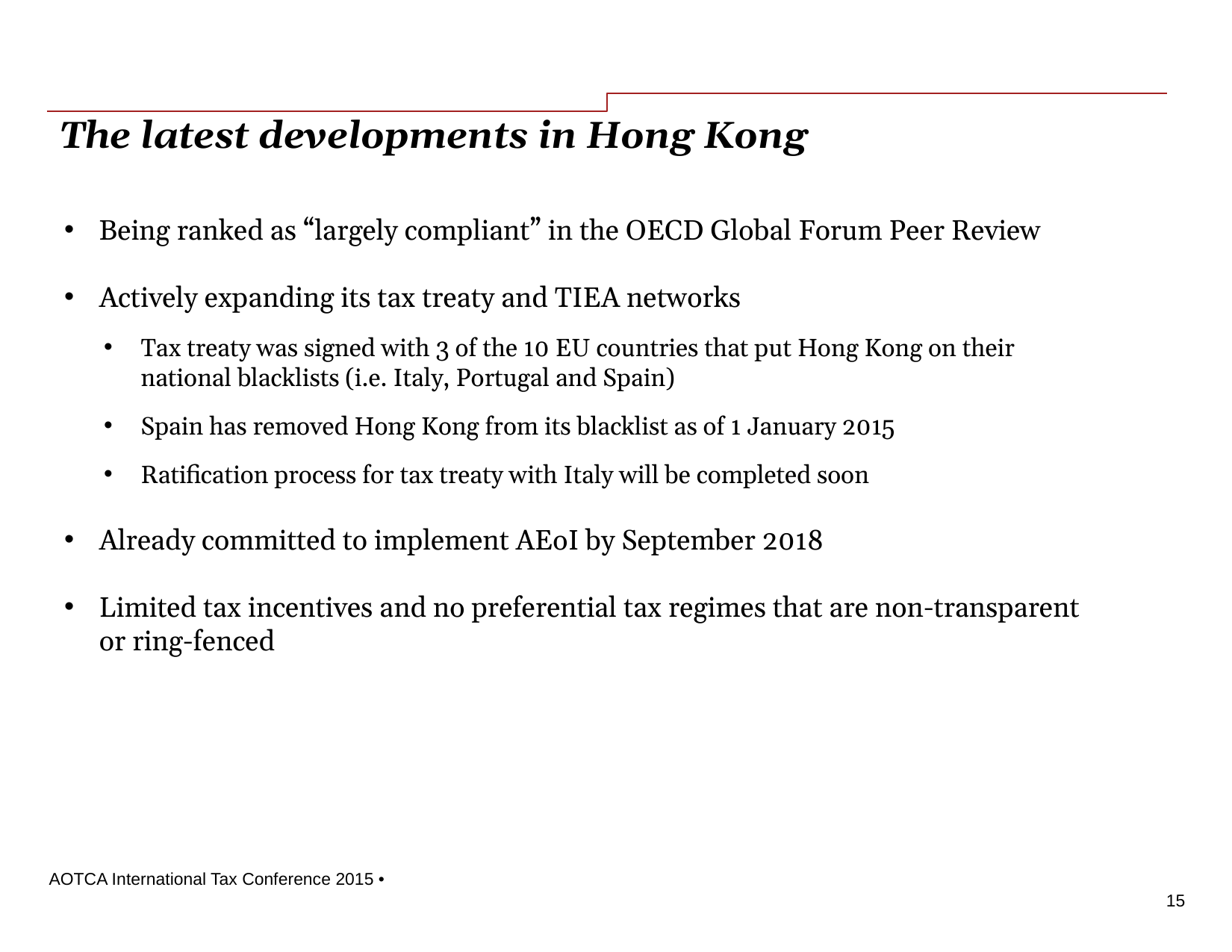

# The latest developments in Hong Kong
Being ranked as “largely compliant” in the OECD Global Forum Peer Review

Actively expanding its tax treaty and TIEA networks
Tax treaty was signed with 3 of the 10 EU countries that put Hong Kong on their national blacklists (i.e. Italy, Portugal and Spain)
Spain has removed Hong Kong from its blacklist as of 1 January 2015
Ratification process for tax treaty with Italy will be completed soon

Already committed to implement AEoI by September 2018

Limited tax incentives and no preferential tax regimes that are non-transparent or ring-fenced

AOTCA International Tax Conference 2015 •
15